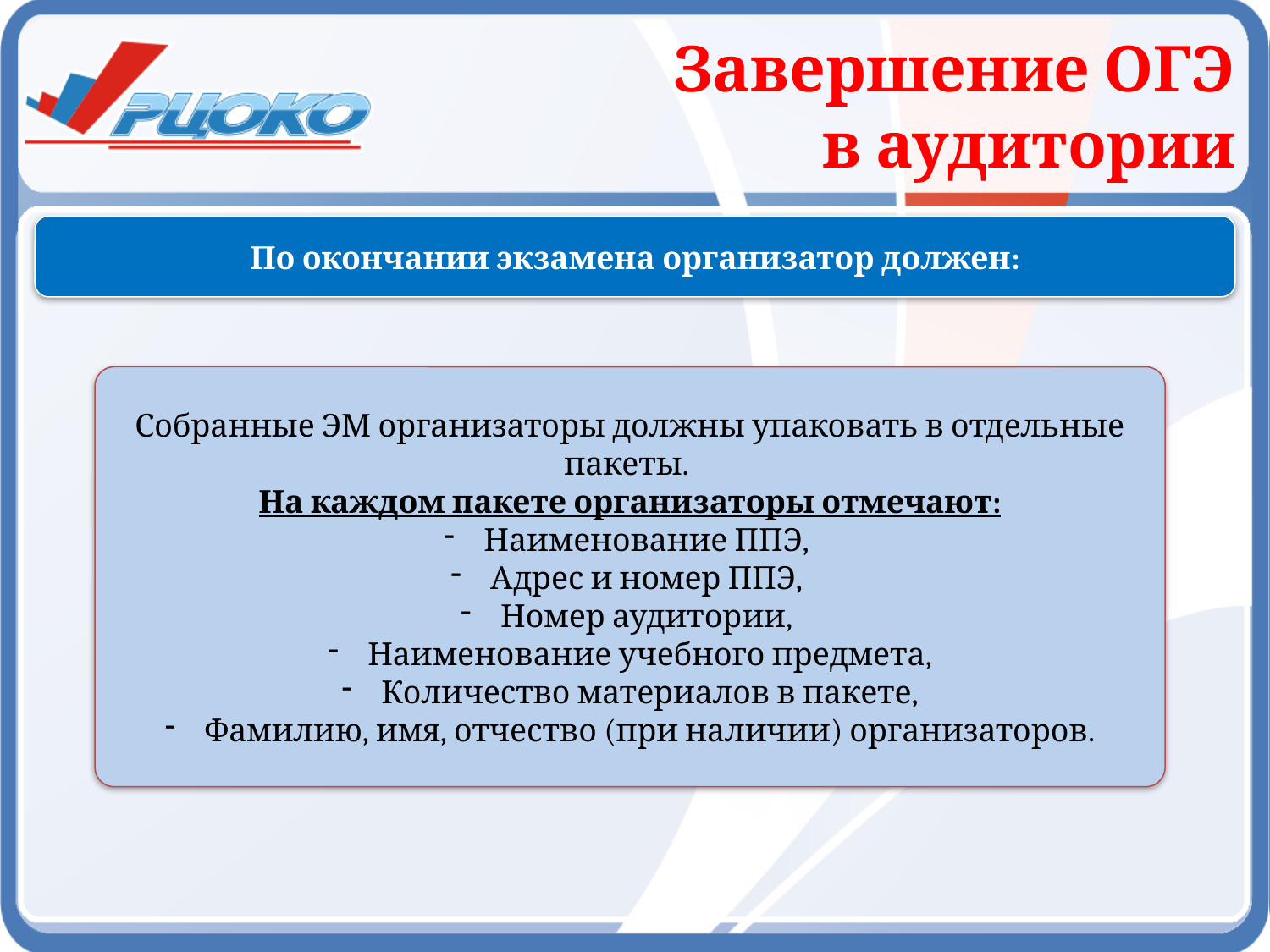

Завершение ОГЭ
 в аудитории
По окончании экзамена организатор должен:
Собранные ЭМ организаторы должны упаковать в отдельные пакеты.
На каждом пакете организаторы отмечают:
Наименование ППЭ,
Адрес и номер ППЭ,
Номер аудитории,
Наименование учебного предмета,
Количество материалов в пакете,
Фамилию, имя, отчество (при наличии) организаторов.